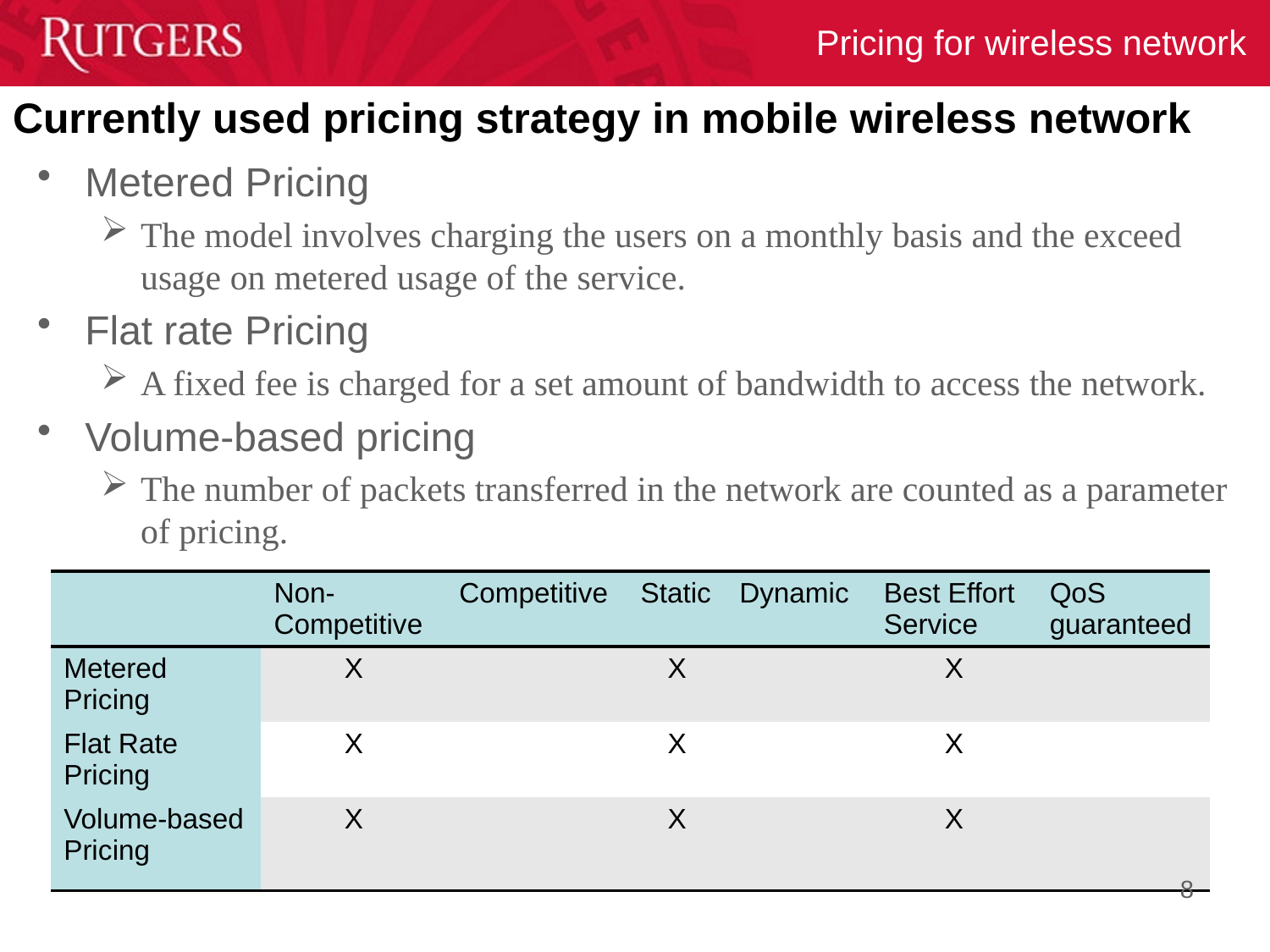

# Currently used pricing strategy in mobile wireless network
Metered Pricing
The model involves charging the users on a monthly basis and the exceed usage on metered usage of the service.
Flat rate Pricing
A fixed fee is charged for a set amount of bandwidth to access the network.
Volume-based pricing
The number of packets transferred in the network are counted as a parameter of pricing.

|  | Non-Competitive | Competitive | Static | Dynamic | Best Effort Service | QoS guaranteed |
| --- | --- | --- | --- | --- | --- | --- |
| Metered Pricing | X |  | X |  | X |  |
| Flat Rate Pricing | X |  | X |  | X |  |
| Volume-based Pricing | X |  | X |  | X |  |
8